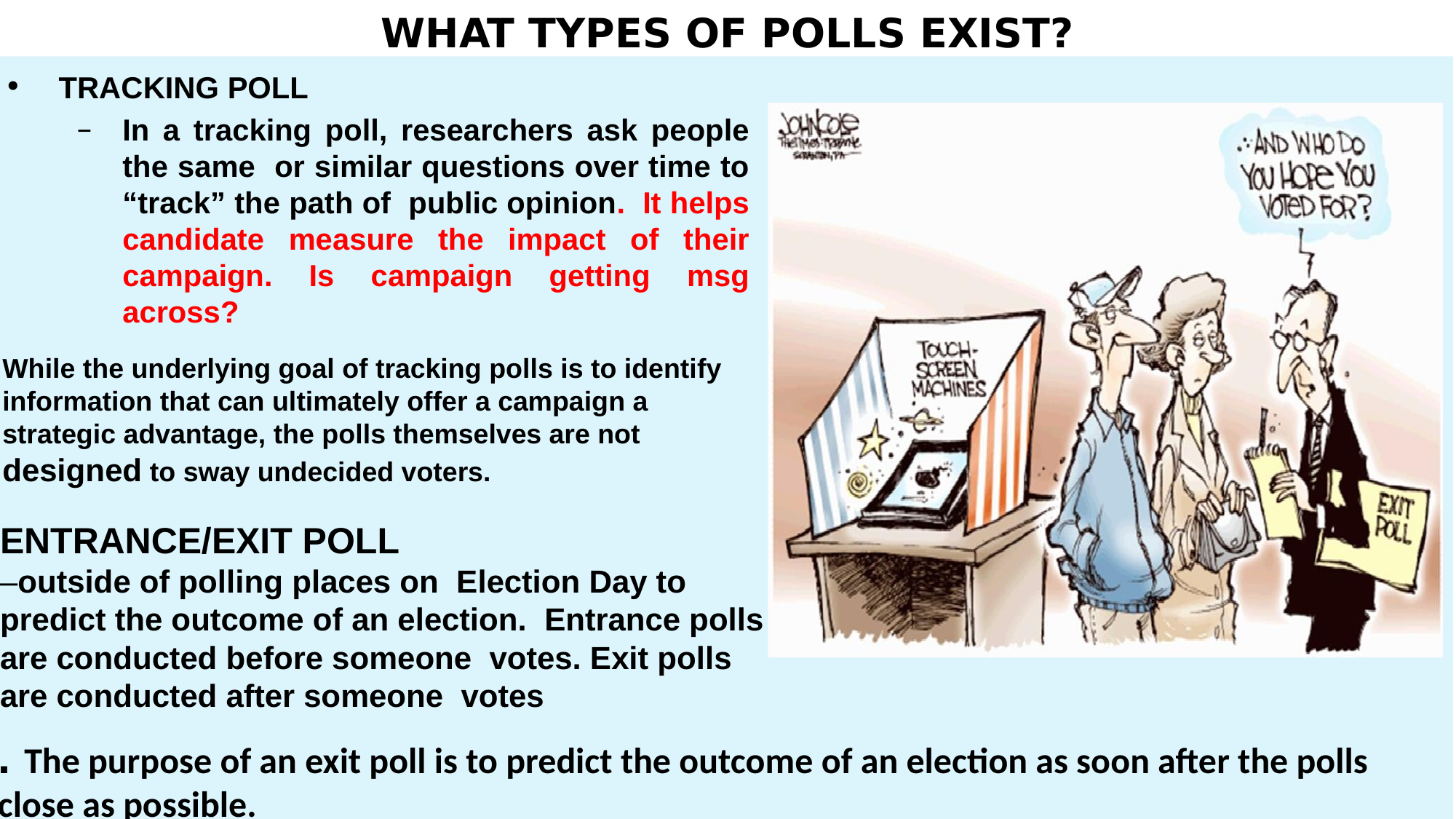

# WHAT TYPES OF POLLS EXIST?
TRACKING POLL
In a tracking poll, researchers ask people the same  or similar questions over time to “track” the path of  public opinion.  It helps candidate measure the impact of their campaign. Is campaign getting msg across?

While the underlying goal of tracking polls is to identify information that can ultimately offer a campaign a strategic advantage, the polls themselves are not designed to sway undecided voters.
ENTRANCE/EXIT POLL
–outside of polling places on  Election Day to predict the outcome of an election.  Entrance polls are conducted before someone  votes. Exit polls are conducted after someone  votes
. The purpose of an exit poll is to predict the outcome of an election as soon after the polls close as possible.